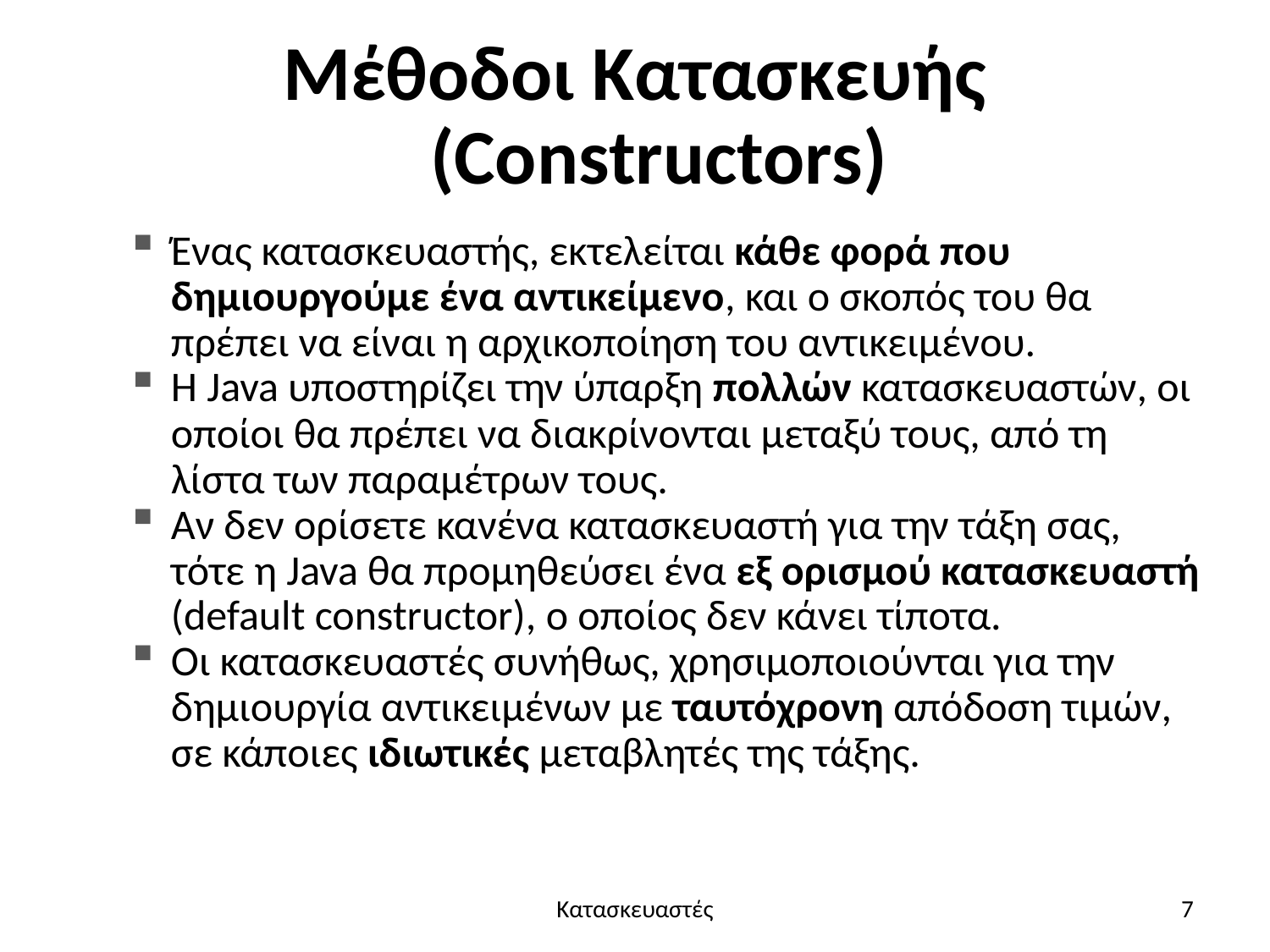

# Μέθοδοι Κατασκευής (Constructors)
Ένας κατασκευαστής, εκτελείται κάθε φορά που δημιουργούμε ένα αντικείμενο, και ο σκοπός του θα πρέπει να είναι η αρχικοποίηση του αντικειμένου.
Η Java υποστηρίζει την ύπαρξη πολλών κατασκευαστών, οι οποίοι θα πρέπει να διακρίνονται μεταξύ τους, από τη λίστα των παραμέτρων τους.
Αν δεν ορίσετε κανένα κατασκευαστή για την τάξη σας, τότε η Java θα προμηθεύσει ένα εξ ορισμού κατασκευαστή (default constructor), ο οποίος δεν κάνει τίποτα.
Οι κατασκευαστές συνήθως, χρησιμοποιούνται για την δημιουργία αντικειμένων με ταυτόχρονη απόδοση τιμών, σε κάποιες ιδιωτικές μεταβλητές της τάξης.
Κατασκευαστές
7